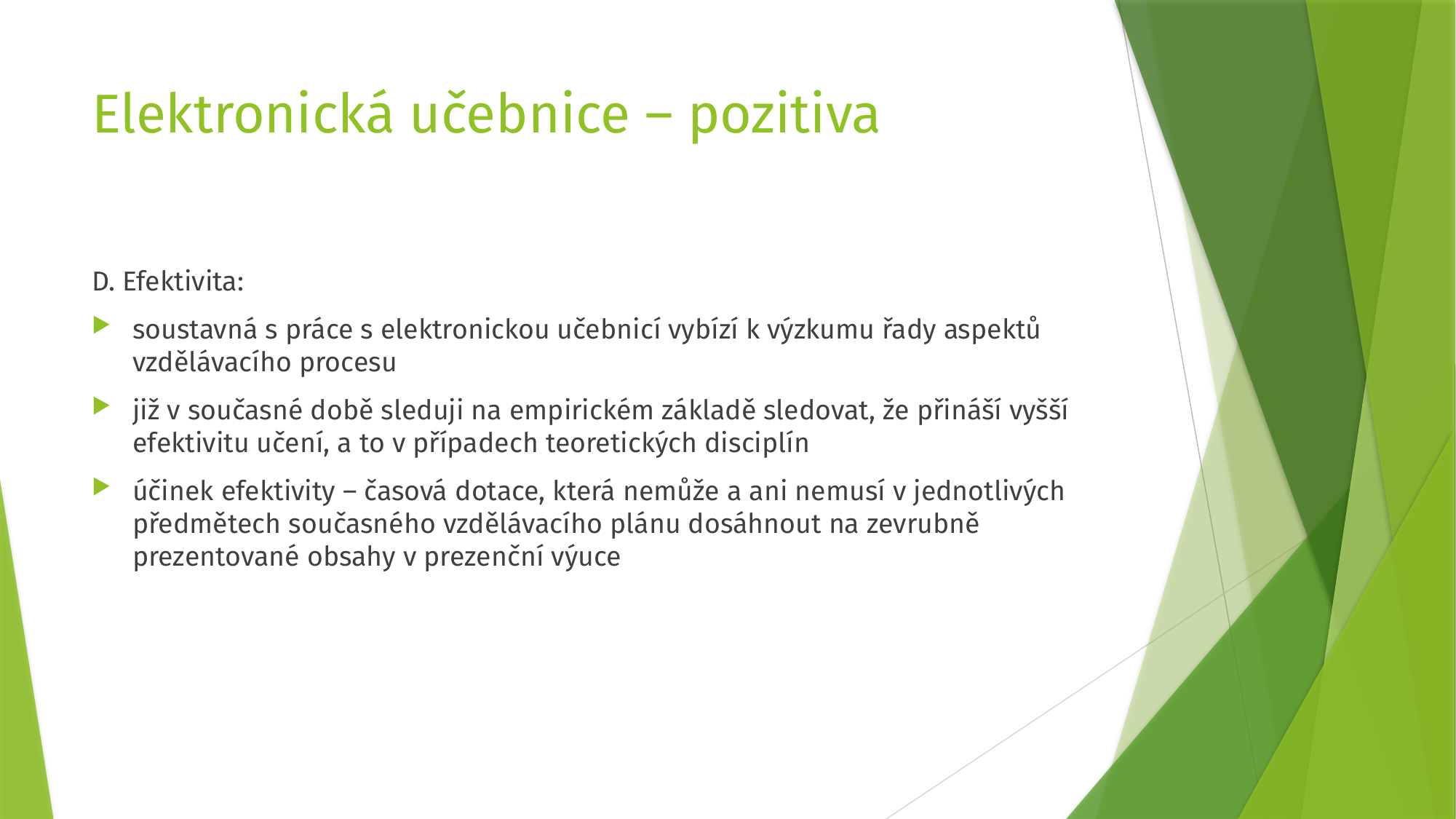

# Elektronická učebnice – pozitiva
D. Efektivita:
soustavná s práce s elektronickou učebnicí vybízí k výzkumu řady aspektů vzdělávacího procesu
již v současné době sleduji na empirickém základě sledovat, že přináší vyšší efektivitu učení, a to v případech teoretických disciplín
účinek efektivity – časová dotace, která nemůže a ani nemusí v jednotlivých předmětech současného vzdělávacího plánu dosáhnout na zevrubně prezentované obsahy v prezenční výuce